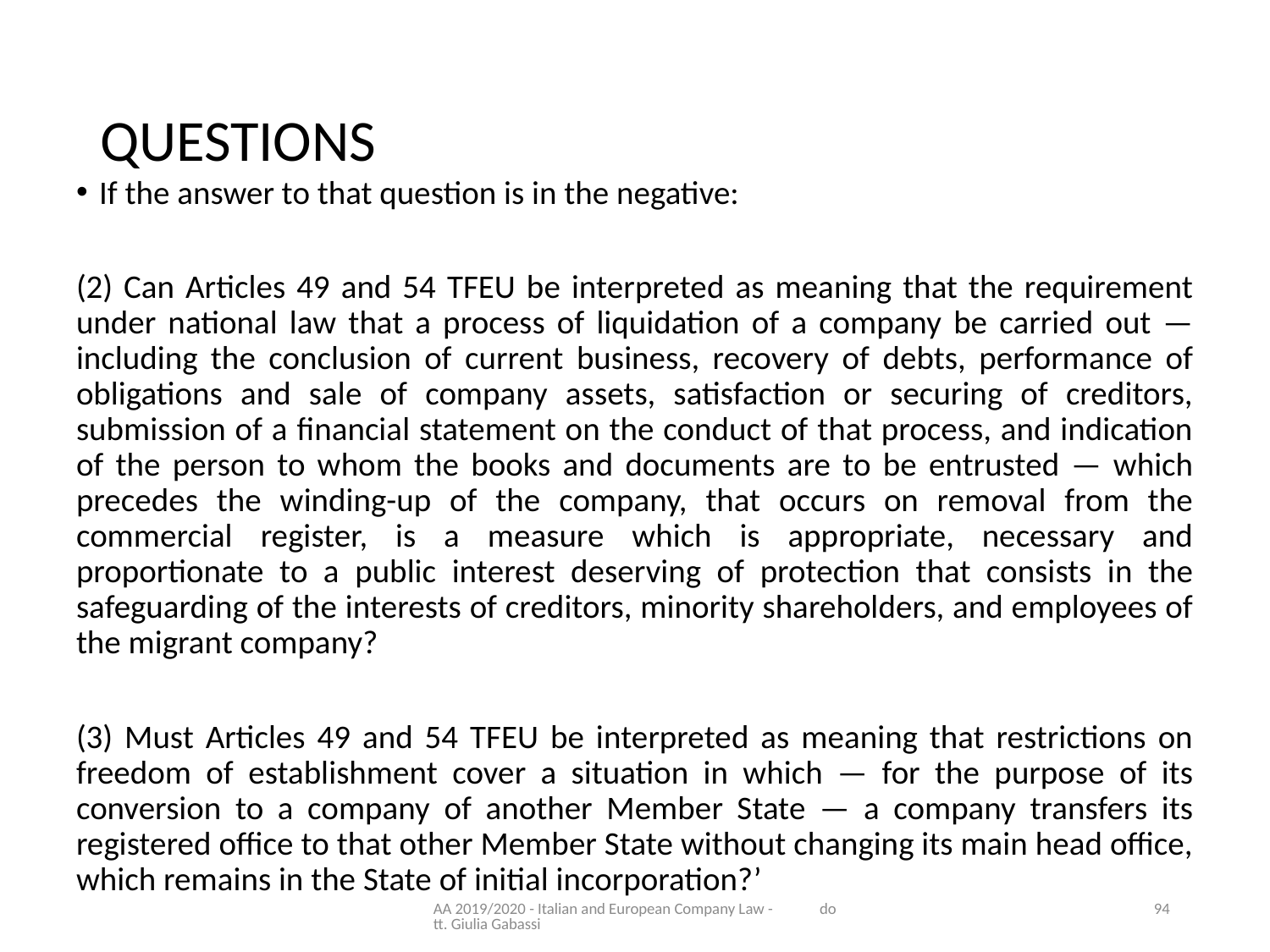

# QUESTIONS
If the answer to that question is in the negative:

(2) Can Articles 49 and 54 TFEU be interpreted as meaning that the requirement under national law that a process of liquidation of a company be carried out — including the conclusion of current business, recovery of debts, performance of obligations and sale of company assets, satisfaction or securing of creditors, submission of a financial statement on the conduct of that process, and indication of the person to whom the books and documents are to be entrusted — which precedes the winding-up of the company, that occurs on removal from the commercial register, is a measure which is appropriate, necessary and proportionate to a public interest deserving of protection that consists in the safeguarding of the interests of creditors, minority shareholders, and employees of the migrant company?

(3) Must Articles 49 and 54 TFEU be interpreted as meaning that restrictions on freedom of establishment cover a situation in which — for the purpose of its conversion to a company of another Member State — a company transfers its registered office to that other Member State without changing its main head office, which remains in the State of initial incorporation?’

AA 2019/2020 - Italian and European Company Law -             dott. Giulia Gabassi
94